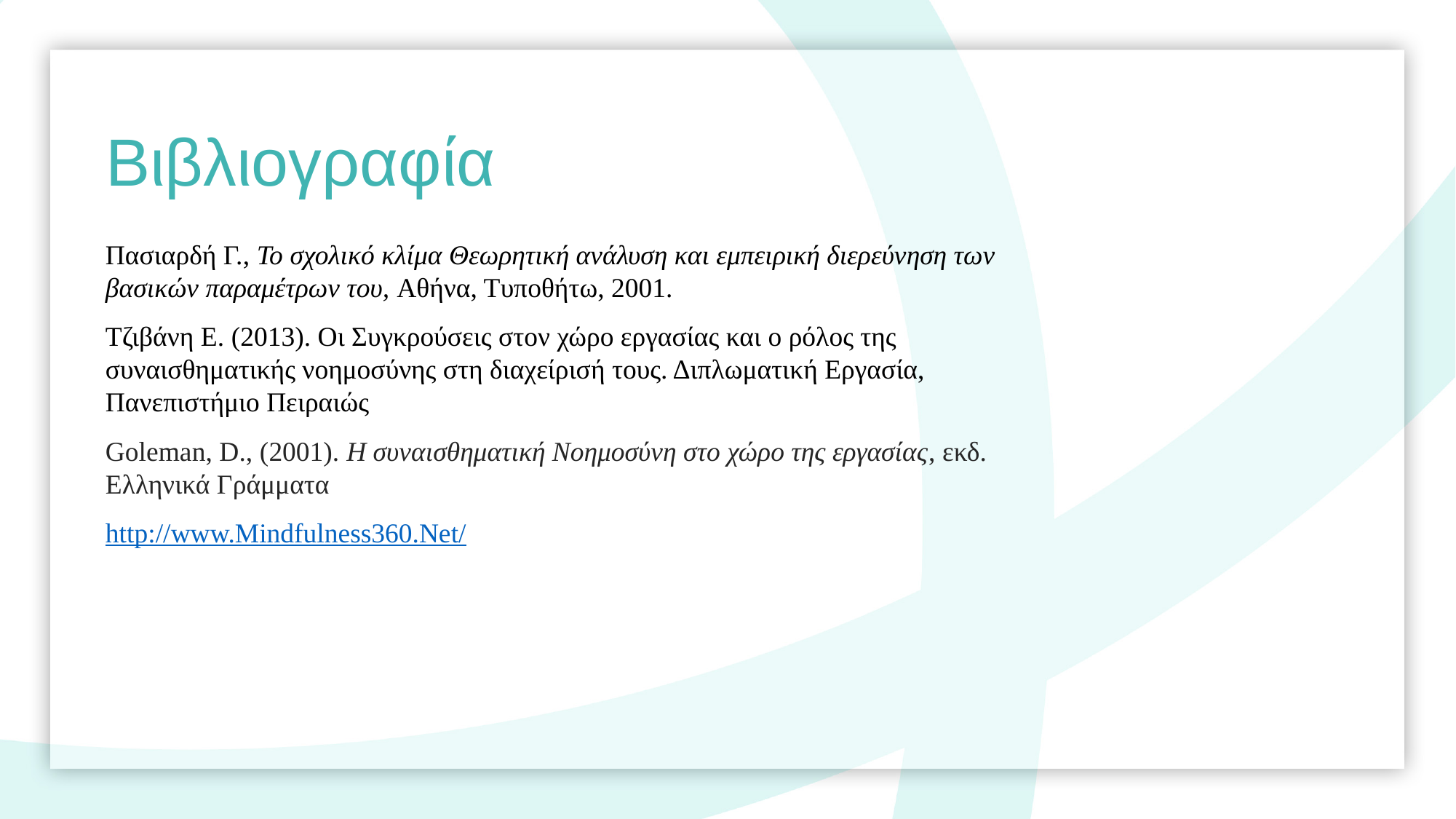

Βιβλιογραφία
Πασιαρδή Γ., Το σχολικό κλίμα Θεωρητική ανάλυση και εμπειρική διερεύνηση των βασικών παραμέτρων του, Αθήνα, Τυποθήτω, 2001.
Τζιβάνη Ε. (2013). Οι Συγκρούσεις στον χώρο εργασίας και ο ρόλος της συναισθηματικής νοημοσύνης στη διαχείρισή τους. Διπλωματική Εργασία, Πανεπιστήμιο Πειραιώς
Goleman, D., (2001). Η συναισθηματική Νοημοσύνη στο χώρο της εργασίας, εκδ. Ελληνικά Γράμματα
http://www.Mindfulness360.Net/